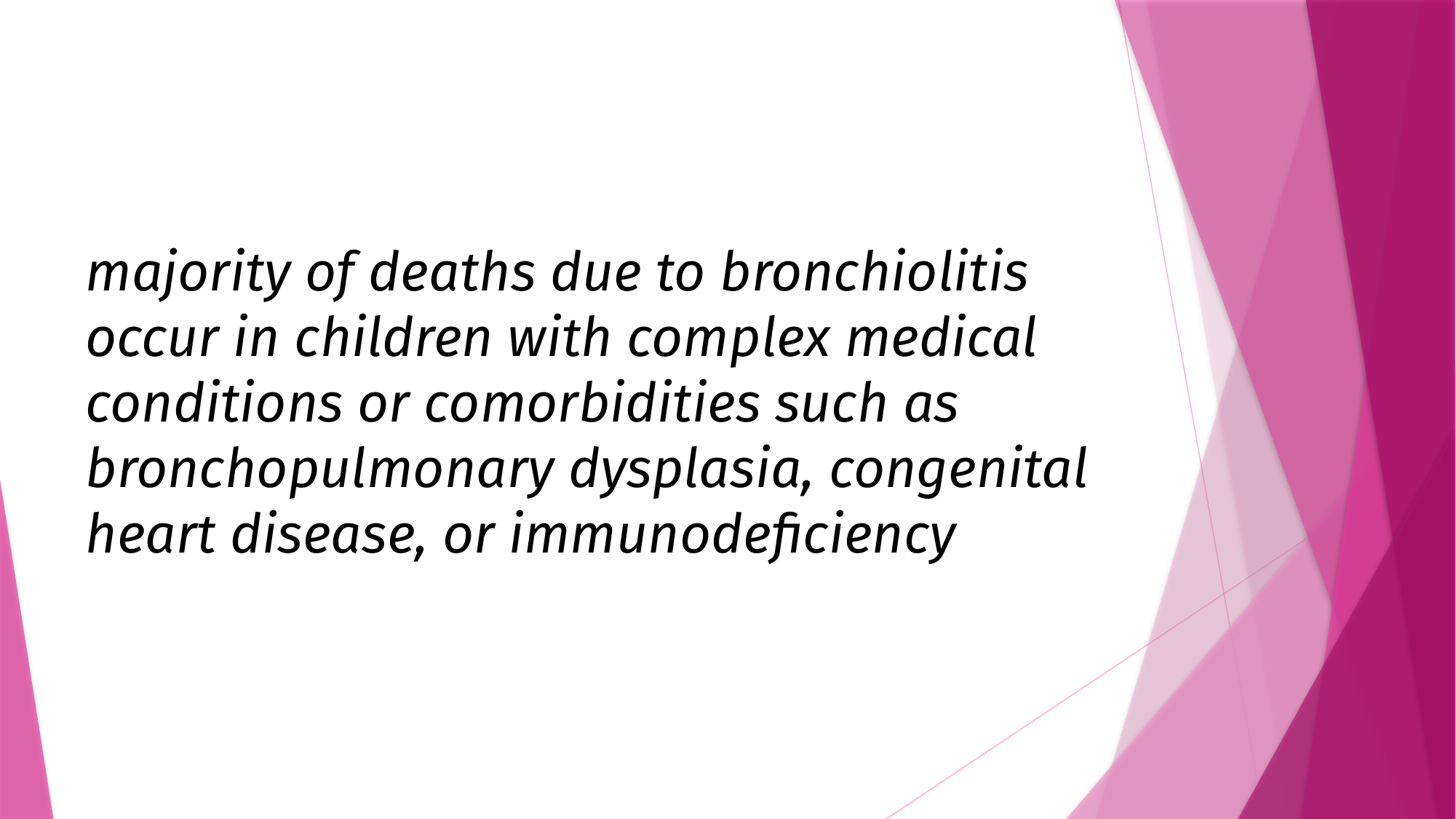

# majority of deaths due to bronchiolitis occur in children with complex medical conditions or comorbidities such as bronchopulmonary dysplasia, congenital heart disease, or immunodeficiency